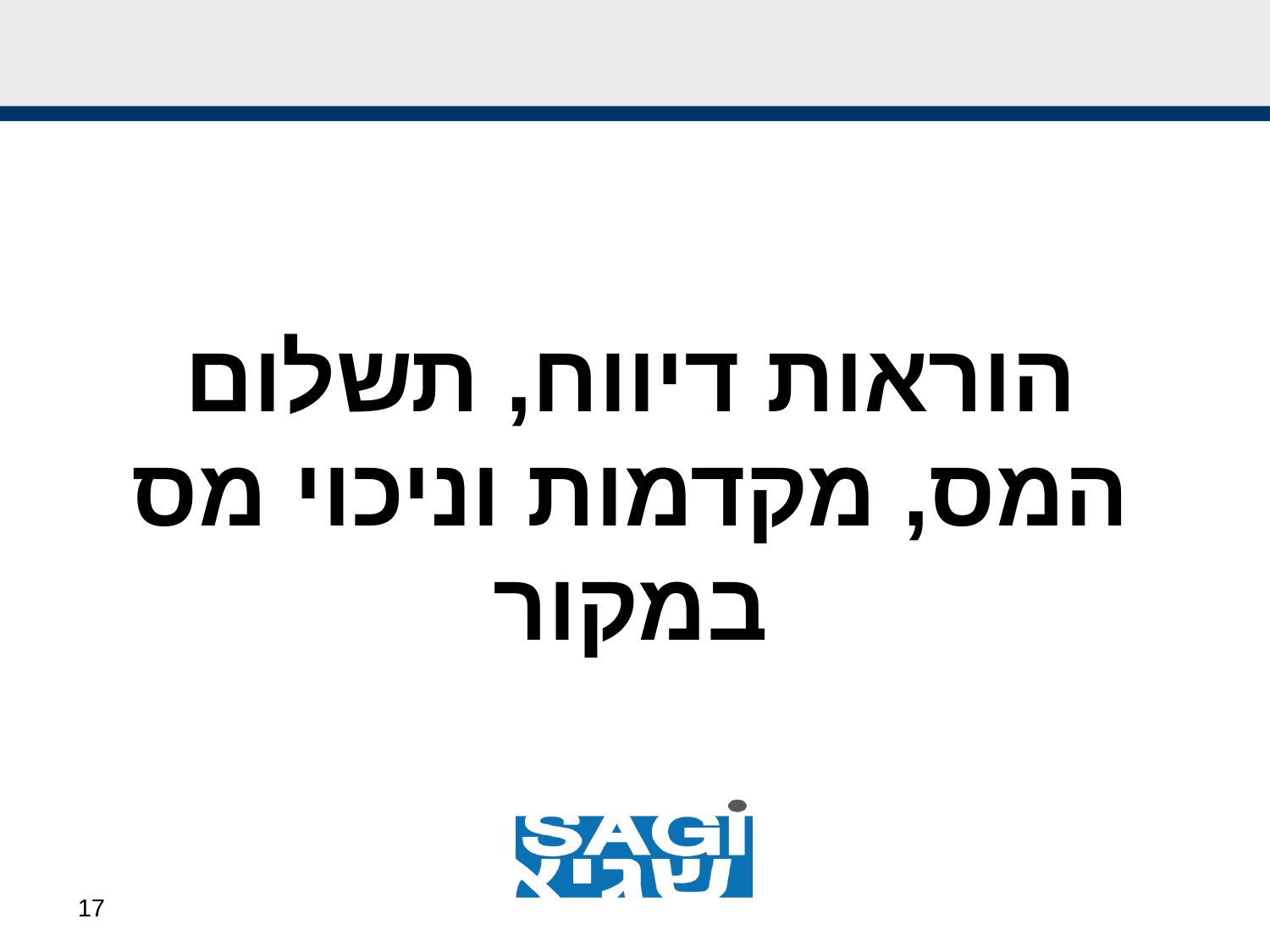

הוראות דיווח, תשלום המס, מקדמות וניכוי מס במקור
17